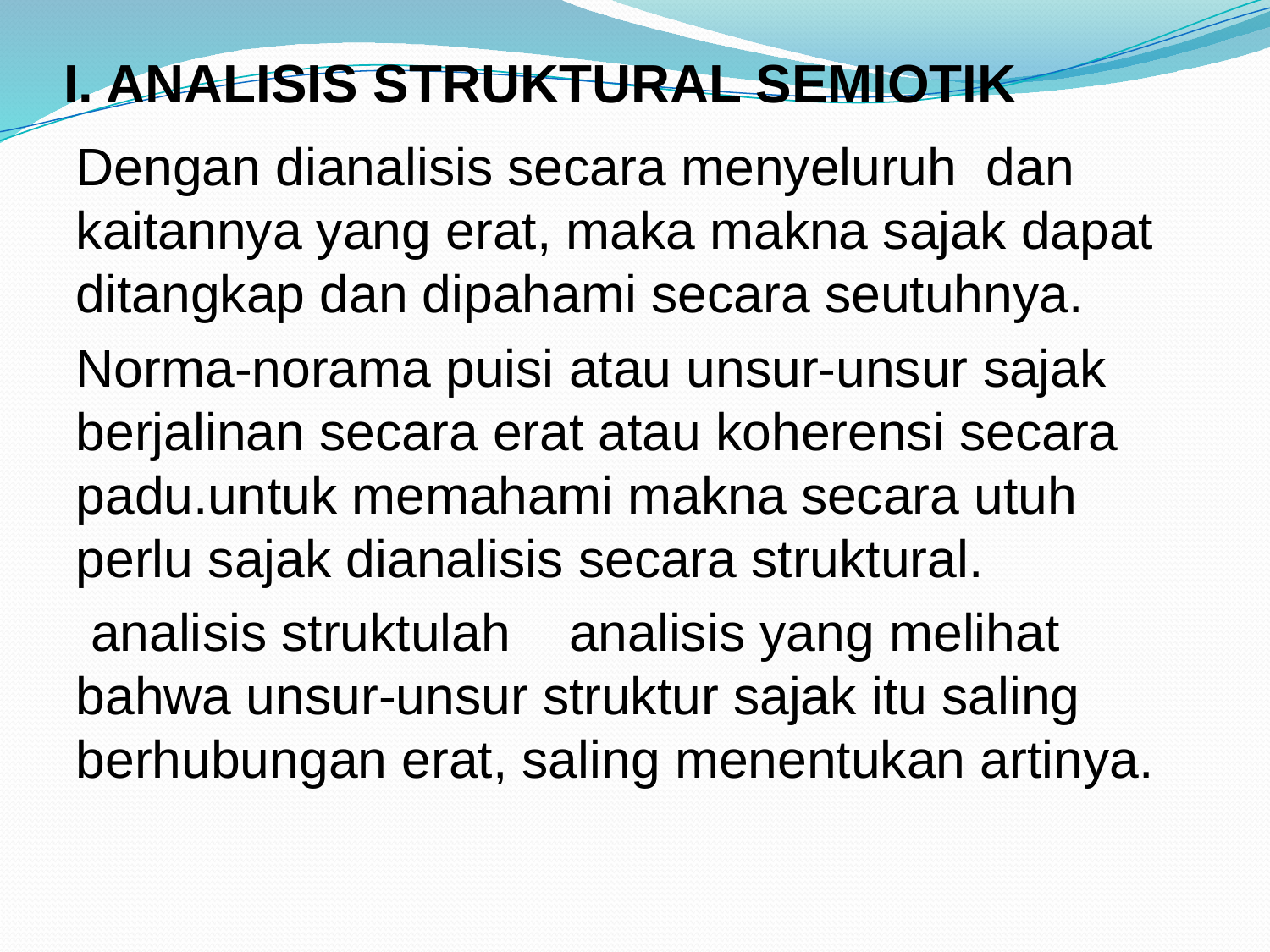

# I. ANALISIS STRUKTURAL SEMIOTIK
Dengan dianalisis secara menyeluruh  dan kaitannya yang erat, maka makna sajak dapat ditangkap dan dipahami secara seutuhnya.
Norma-norama puisi atau unsur-unsur sajak berjalinan secara erat atau koherensi secara padu.untuk memahami makna secara utuh perlu sajak dianalisis secara struktural.
 analisis struktulah    analisis yang melihat bahwa unsur-unsur struktur sajak itu saling berhubungan erat, saling menentukan artinya.